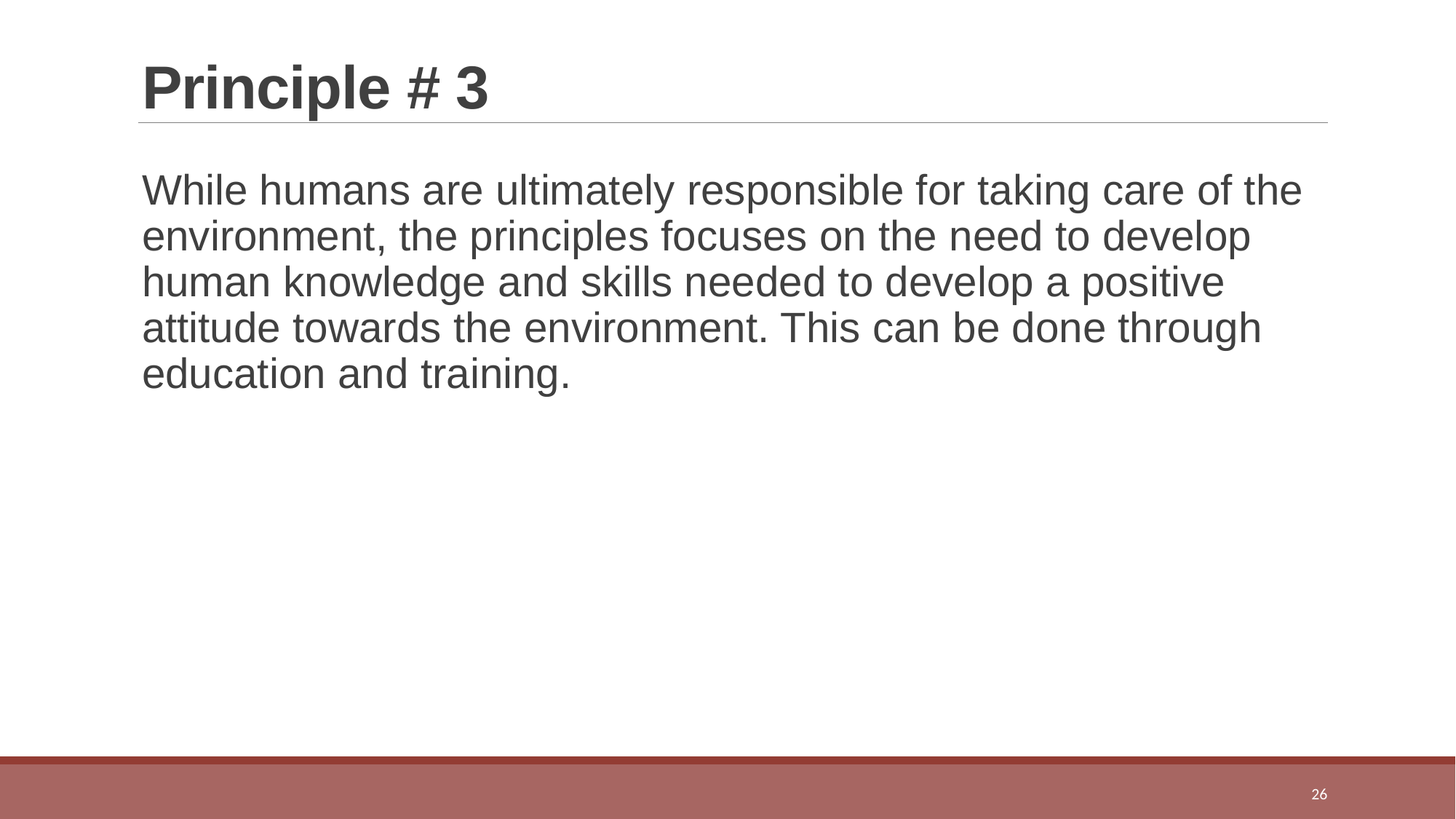

# Principle # 3
While humans are ultimately responsible for taking care of the environment, the principles focuses on the need to develop human knowledge and skills needed to develop a positive attitude towards the environment. This can be done through education and training.

26